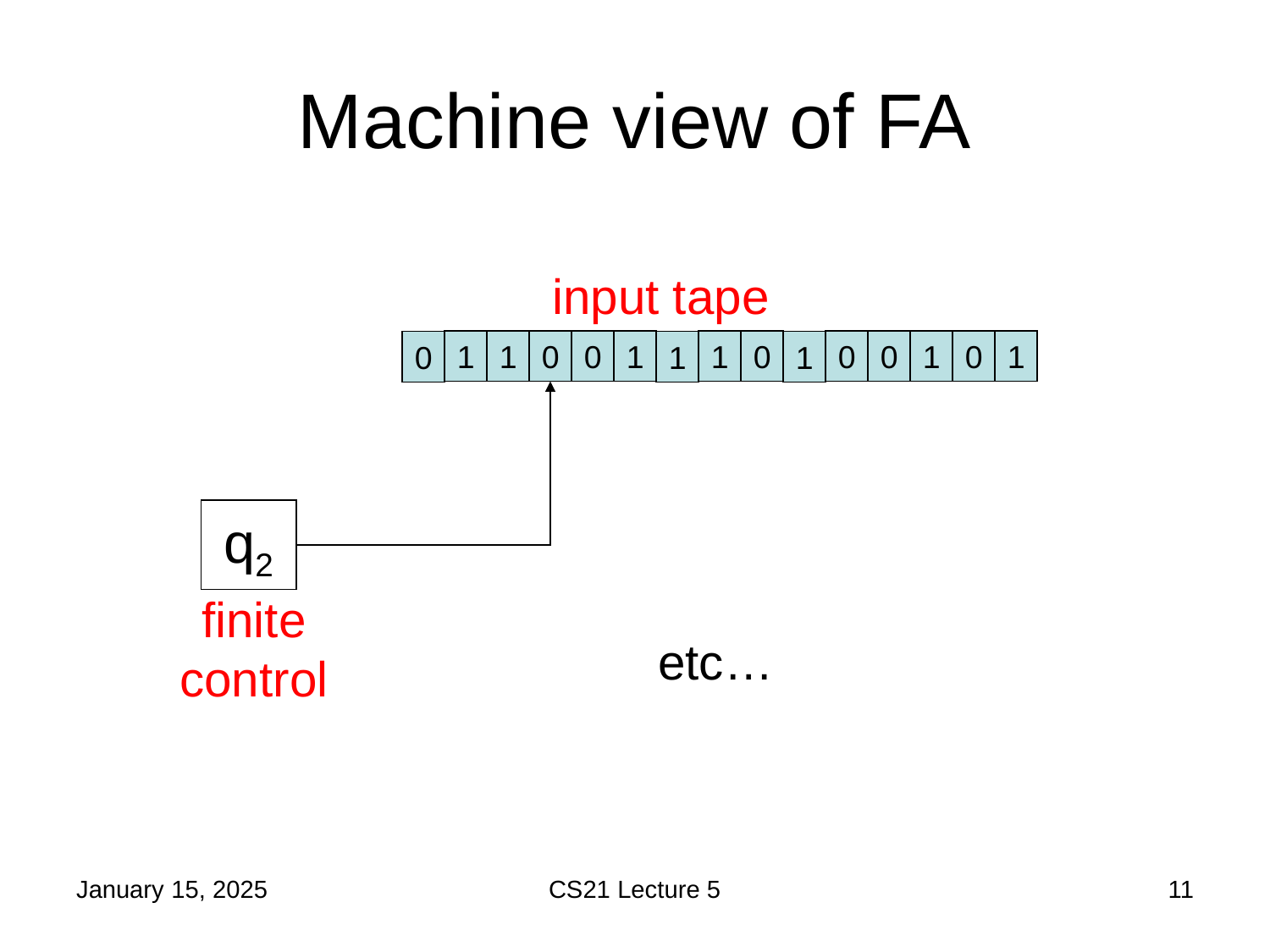

# Machine view of FA
input tape
1
1
0
0
1
1
0
0
0
1
0
1
0
1
1
q2
finite control
etc…
January 15, 2025
CS21 Lecture 5
11